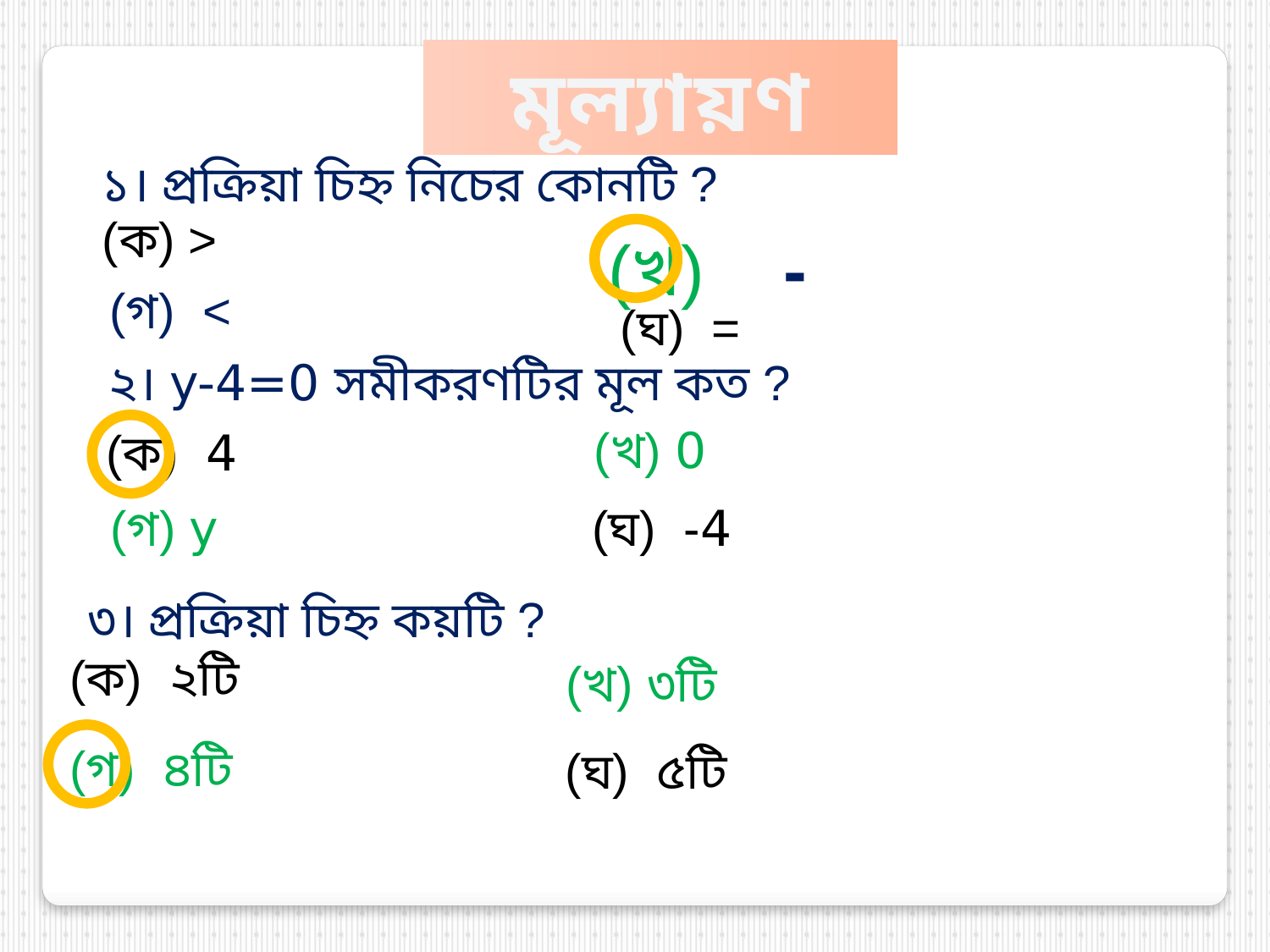

মূল্যায়ণ
 ১। প্রক্রিয়া চিহ্ন নিচের কোনটি ?
 (ক) >
    (খ)    -

 (গ)  <
    (ঘ)  =
 ২। y-4=0 সমীকরণটির মূল কত ?
    (খ) 0
 (ক)  4

 (গ) y
 (ঘ)  -4
 ৩। প্রক্রিয়া চিহ্ন কয়টি ?
 (ক)  ২টি
    (খ) ৩টি

 (গ)  ৪টি
 (ঘ)  ৫টি